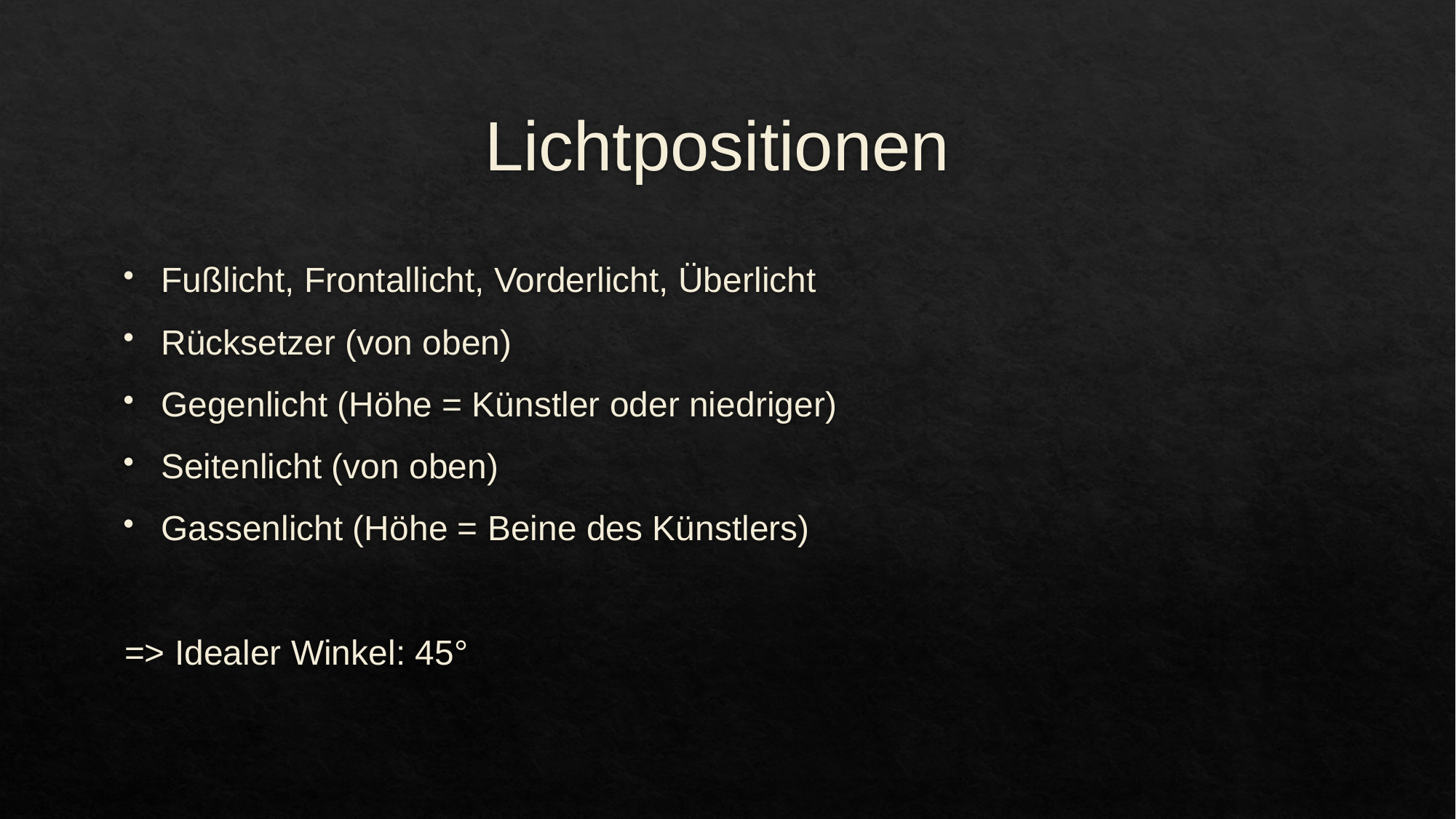

# Lichtpositionen
Fußlicht, Frontallicht, Vorderlicht, Überlicht
Rücksetzer (von oben)
Gegenlicht (Höhe = Künstler oder niedriger)
Seitenlicht (von oben)
Gassenlicht (Höhe = Beine des Künstlers)

=> Idealer Winkel: 45°